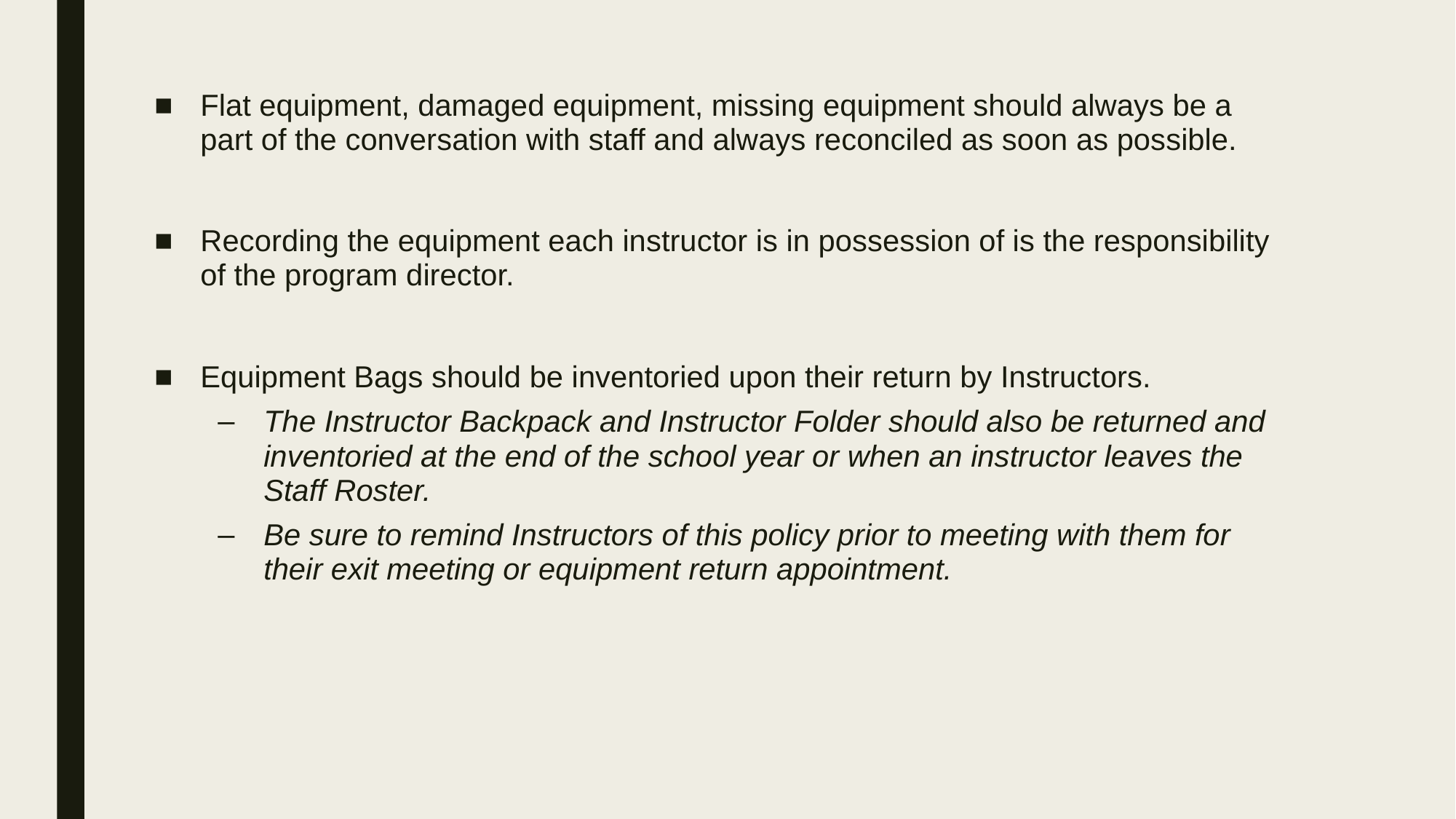

Flat equipment, damaged equipment, missing equipment should always be a part of the conversation with staff and always reconciled as soon as possible.

Recording the equipment each instructor is in possession of is the responsibility of the program director.

Equipment Bags should be inventoried upon their return by Instructors.
The Instructor Backpack and Instructor Folder should also be returned and inventoried at the end of the school year or when an instructor leaves the Staff Roster.
Be sure to remind Instructors of this policy prior to meeting with them for their exit meeting or equipment return appointment.